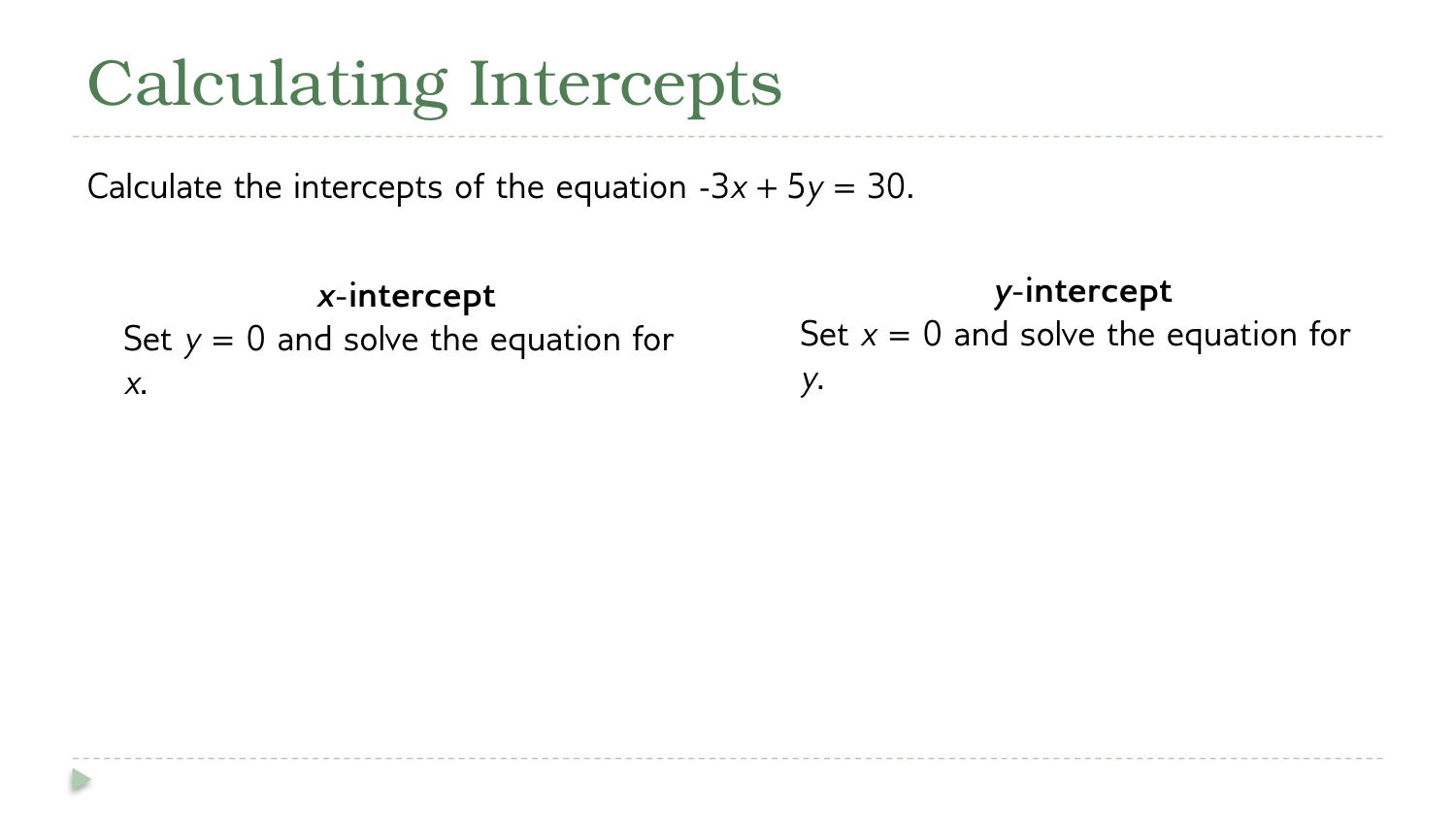

# Calculating Intercepts
Calculate the intercepts of the equation -3x + 5y = 30.
y-intercept
Set x = 0 and solve the equation for y.
x-intercept
Set y = 0 and solve the equation for x.